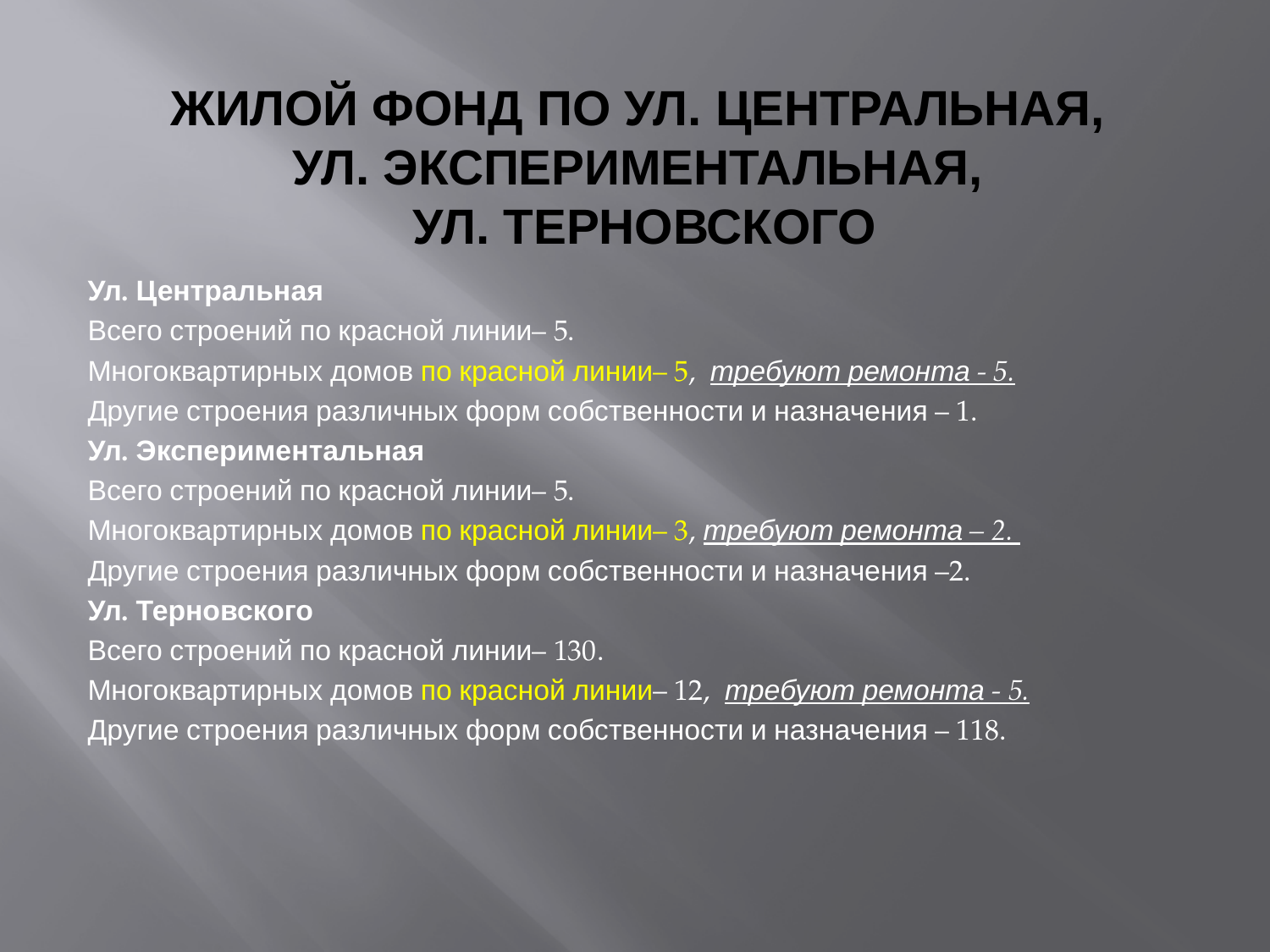

# Жилой фонд по ул. Центральная, ул. Экспериментальная, ул. Терновского
Ул. Центральная
Всего строений по красной линии– 5.
Многоквартирных домов по красной линии– 5,  требуют ремонта - 5.
Другие строения различных форм собственности и назначения – 1.
Ул. Экспериментальная
Всего строений по красной линии– 5.
Многоквартирных домов по красной линии– 3, требуют ремонта – 2.
Другие строения различных форм собственности и назначения –2.
Ул. Терновского
Всего строений по красной линии– 130.
Многоквартирных домов по красной линии– 12,  требуют ремонта - 5.
Другие строения различных форм собственности и назначения – 118.